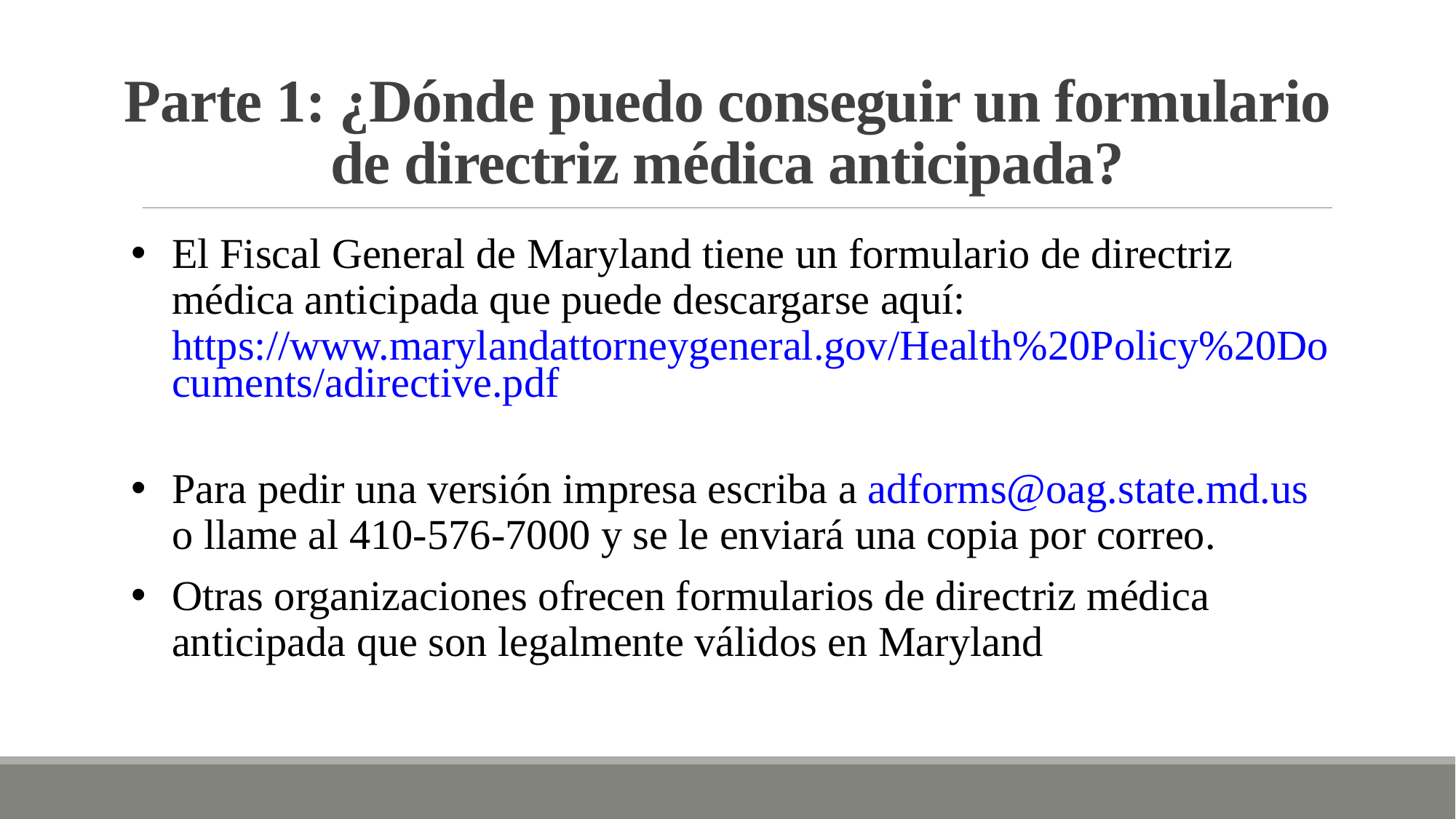

# Parte 1: ¿Dónde puedo conseguir un formulario de directriz médica anticipada?
El Fiscal General de Maryland tiene un formulario de directriz médica anticipada que puede descargarse aquí: https://www.marylandattorneygeneral.gov/Health%20Policy%20Documents/adirective.pdf
Para pedir una versión impresa escriba a adforms@oag.state.md.us o llame al 410-576-7000 y se le enviará una copia por correo.
Otras organizaciones ofrecen formularios de directriz médica anticipada que son legalmente válidos en Maryland